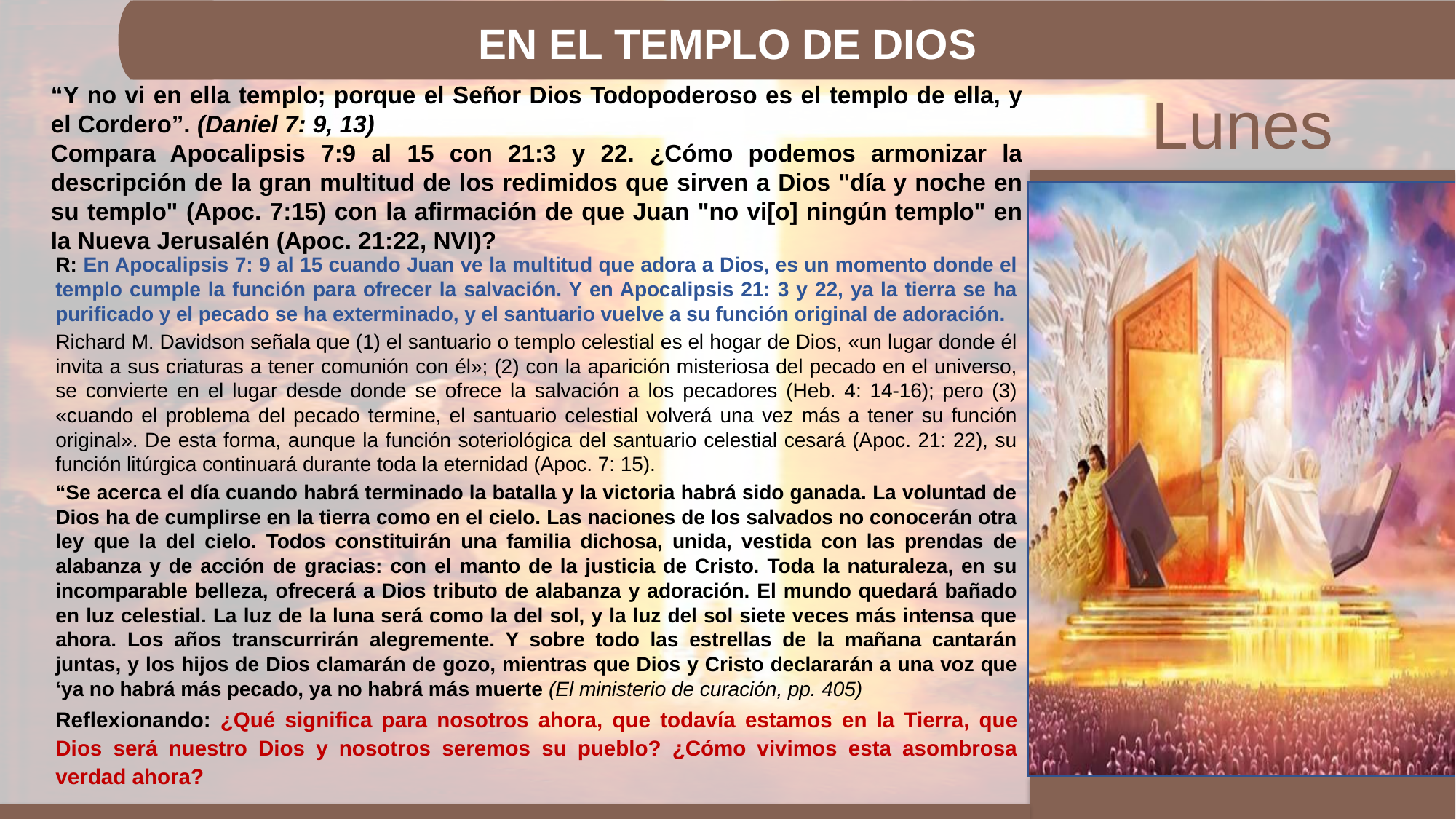

EN EL TEMPLO DE DIOS
“Y no vi en ella templo; porque el Señor Dios Todopoderoso es el templo de ella, y el Cordero”. (Daniel 7: 9, 13)
Compara Apocalipsis 7:9 al 15 con 21:3 y 22. ¿Cómo podemos armonizar la descripción de la gran multitud de los redimidos que sirven a Dios "día y noche en su templo" (Apoc. 7:15) con la afirmación de que Juan "no vi[o] ningún templo" en la Nueva Jerusalén (Apoc. 21:22, NVI)?

R: En Apocalipsis 7: 9 al 15 cuando Juan ve la multitud que adora a Dios, es un momento donde el templo cumple la función para ofrecer la salvación. Y en Apocalipsis 21: 3 y 22, ya la tierra se ha purificado y el pecado se ha exterminado, y el santuario vuelve a su función original de adoración.
Richard M. Davidson señala que (1) el santuario o templo celestial es el hogar de Dios, «un lugar donde él invita a sus criaturas a tener comunión con él»; (2) con la aparición misteriosa del pecado en el universo, se convierte en el lugar desde donde se ofrece la salvación a los pecadores (Heb. 4: 14-16); pero (3) «cuando el problema del pecado termine, el santuario celestial volverá una vez más a tener su función original». De esta forma, aunque la función soteriológica del santuario celestial cesará (Apoc. 21: 22), su función litúrgica continuará durante toda la eternidad (Apoc. 7: 15).
“Se acerca el día cuando habrá terminado la batalla y la victoria habrá sido ganada. La voluntad de Dios ha de cumplirse en la tierra como en el cielo. Las naciones de los salvados no conocerán otra ley que la del cielo. Todos constituirán una familia dichosa, unida, vestida con las prendas de alabanza y de acción de gracias: con el manto de la justicia de Cristo. Toda la naturaleza, en su incomparable belleza, ofrecerá a Dios tributo de alabanza y adoración. El mundo quedará bañado en luz celestial. La luz de la luna será como la del sol, y la luz del sol siete veces más intensa que ahora. Los años transcurrirán alegremente. Y sobre todo las estrellas de la mañana cantarán juntas, y los hijos de Dios clamarán de gozo, mientras que Dios y Cristo declararán a una voz que ‘ya no habrá más pecado, ya no habrá más muerte (El ministerio de curación, pp. 405)
Reflexionando: ¿Qué significa para nosotros ahora, que todavía estamos en la Tierra, que Dios será nuestro Dios y nosotros seremos su pueblo? ¿Cómo vivimos esta asombrosa verdad ahora?